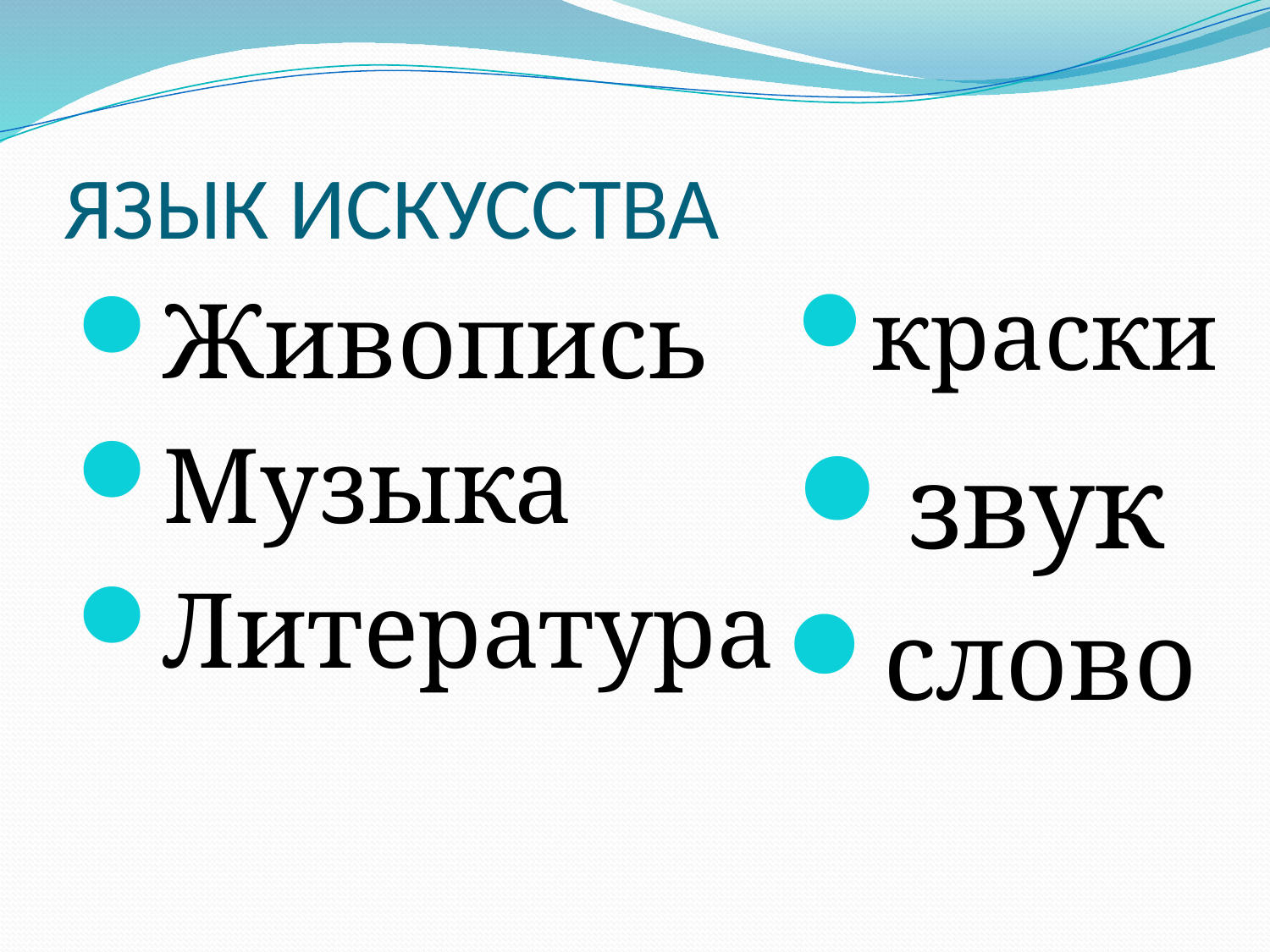

# ЯЗЫК ИСКУССТВА
краски
Живопись
Музыка
Литература
звук
слово